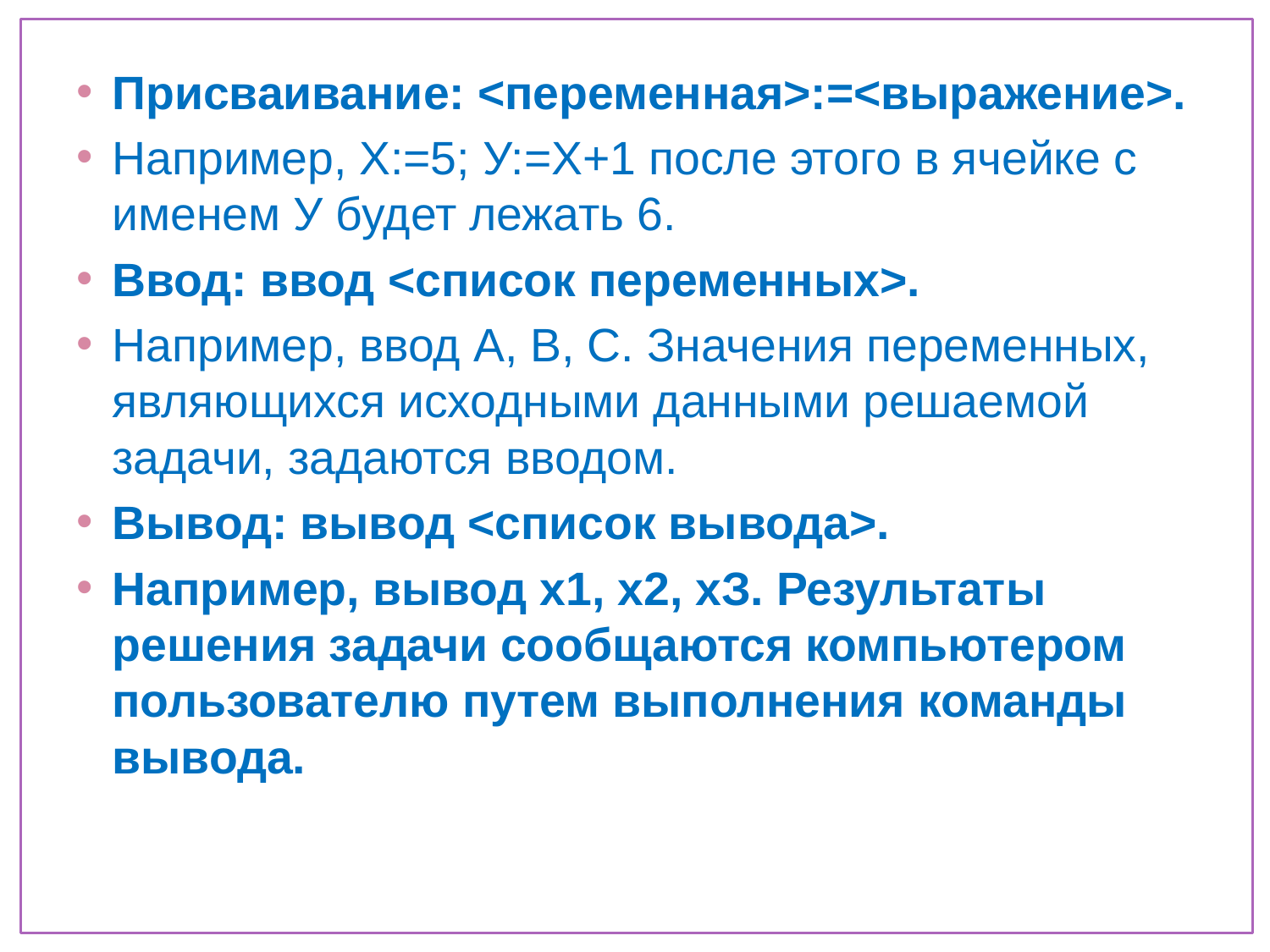

Присваивание: <переменная>:=<выражение>.
Например, Х:=5; У:=Х+1 после этого в ячейке с именем У будет лежать 6.
Ввод: ввод <список переменных>.
Например, ввод A, В, С. Значения переменных, являющихся исходными данными решаемой задачи, задаются вводом.
Вывод: вывод <список вывода>.
Например, вывод х1, х2, хЗ. Результаты решения задачи сообщаются компьютером пользователю путем выполнения команды вывода.